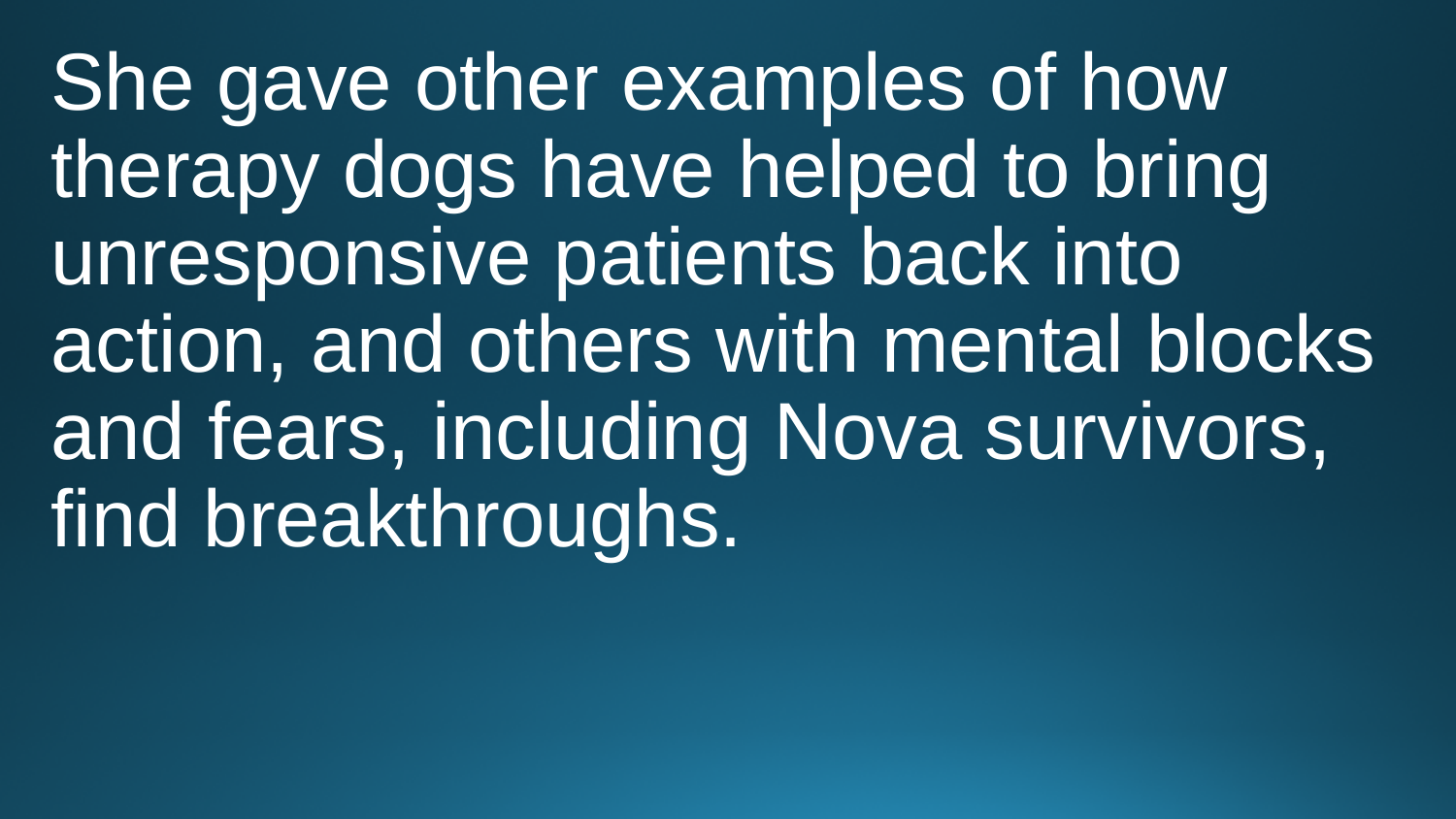

She gave other examples of how therapy dogs have helped to bring unresponsive patients back into action, and others with mental blocks and fears, including Nova survivors, find breakthroughs.